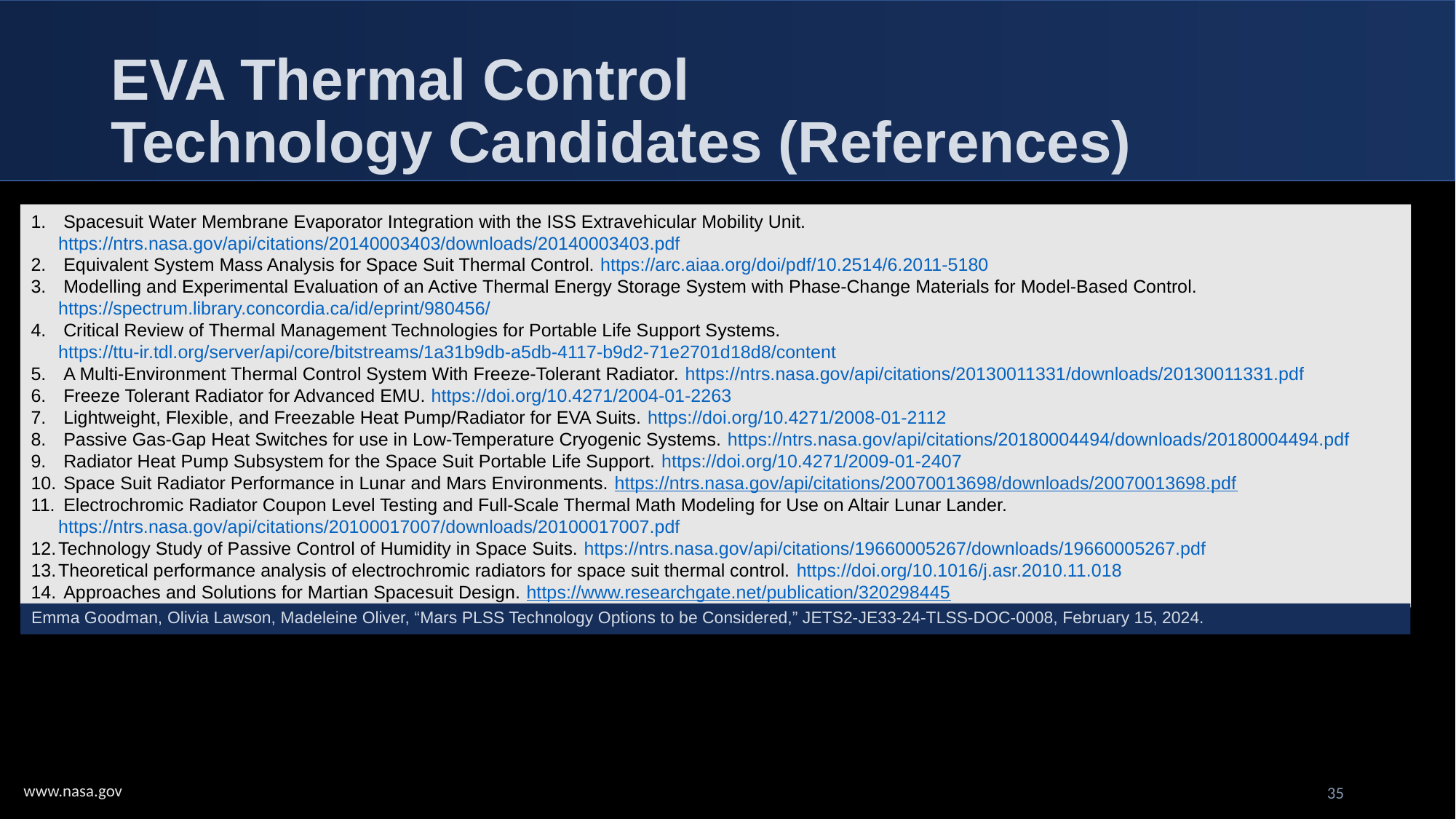

# EVA Thermal Control Technology Candidates (References)
 Spacesuit Water Membrane Evaporator Integration with the ISS Extravehicular Mobility Unit. https://ntrs.nasa.gov/api/citations/20140003403/downloads/20140003403.pdf
 Equivalent System Mass Analysis for Space Suit Thermal Control. https://arc.aiaa.org/doi/pdf/10.2514/6.2011-5180
 Modelling and Experimental Evaluation of an Active Thermal Energy Storage System with Phase-Change Materials for Model-Based Control. https://spectrum.library.concordia.ca/id/eprint/980456/
 Critical Review of Thermal Management Technologies for Portable Life Support Systems. https://ttu-ir.tdl.org/server/api/core/bitstreams/1a31b9db-a5db-4117-b9d2-71e2701d18d8/content
 A Multi-Environment Thermal Control System With Freeze-Tolerant Radiator. https://ntrs.nasa.gov/api/citations/20130011331/downloads/20130011331.pdf
 Freeze Tolerant Radiator for Advanced EMU. https://doi.org/10.4271/2004-01-2263
 Lightweight, Flexible, and Freezable Heat Pump/Radiator for EVA Suits. https://doi.org/10.4271/2008-01-2112
 Passive Gas-Gap Heat Switches for use in Low-Temperature Cryogenic Systems. https://ntrs.nasa.gov/api/citations/20180004494/downloads/20180004494.pdf
 Radiator Heat Pump Subsystem for the Space Suit Portable Life Support. https://doi.org/10.4271/2009-01-2407
 Space Suit Radiator Performance in Lunar and Mars Environments. https://ntrs.nasa.gov/api/citations/20070013698/downloads/20070013698.pdf
 Electrochromic Radiator Coupon Level Testing and Full-Scale Thermal Math Modeling for Use on Altair Lunar Lander. https://ntrs.nasa.gov/api/citations/20100017007/downloads/20100017007.pdf
Technology Study of Passive Control of Humidity in Space Suits. https://ntrs.nasa.gov/api/citations/19660005267/downloads/19660005267.pdf
Theoretical performance analysis of electrochromic radiators for space suit thermal control. https://doi.org/10.1016/j.asr.2010.11.018
 Approaches and Solutions for Martian Spacesuit Design. https://www.researchgate.net/publication/320298445
Emma Goodman, Olivia Lawson, Madeleine Oliver, “Mars PLSS Technology Options to be Considered,” JETS2-JE33-24-TLSS-DOC-0008, February 15, 2024.

35